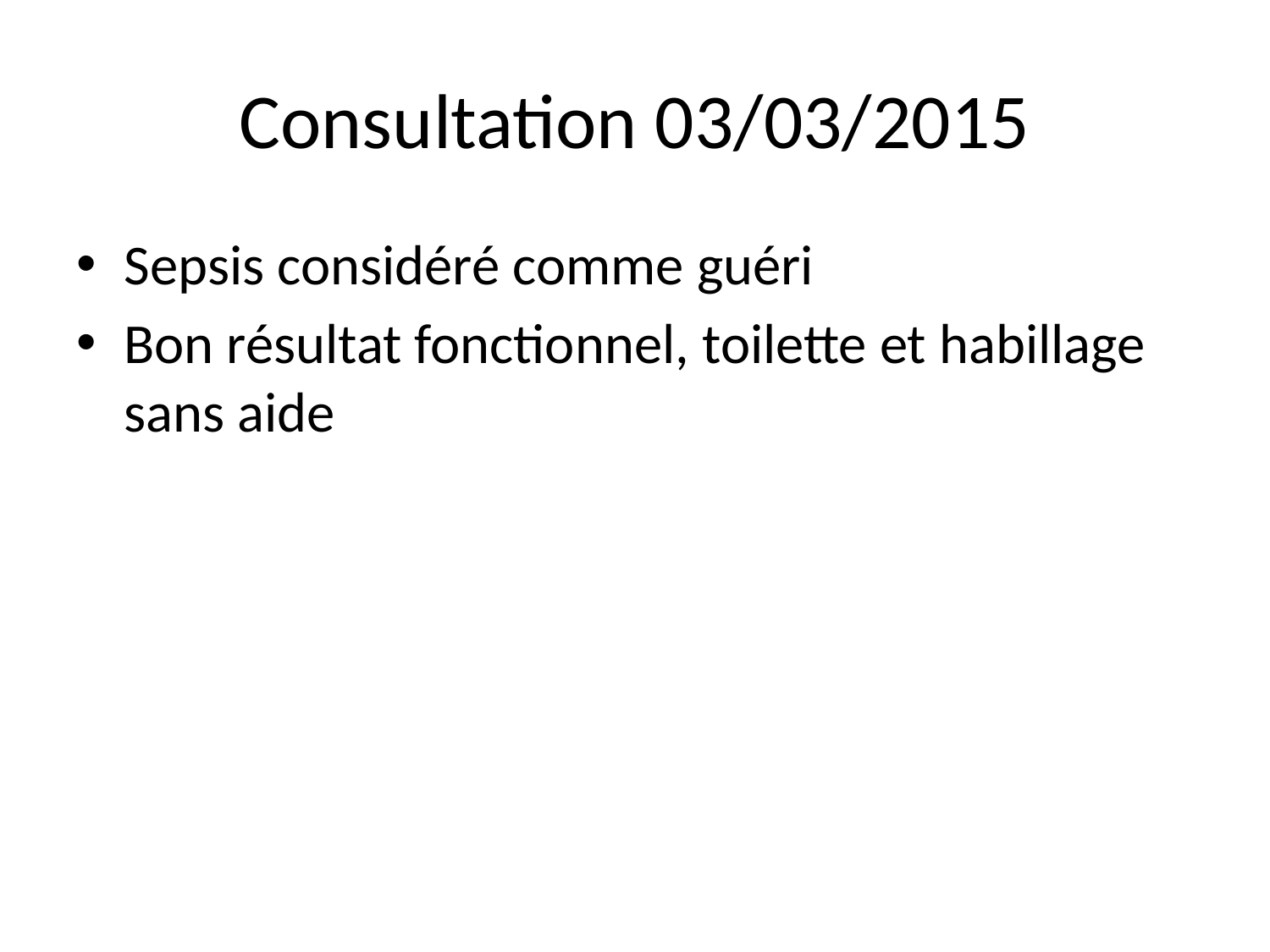

# Consultation 03/03/2015
Sepsis considéré comme guéri
Bon résultat fonctionnel, toilette et habillage sans aide